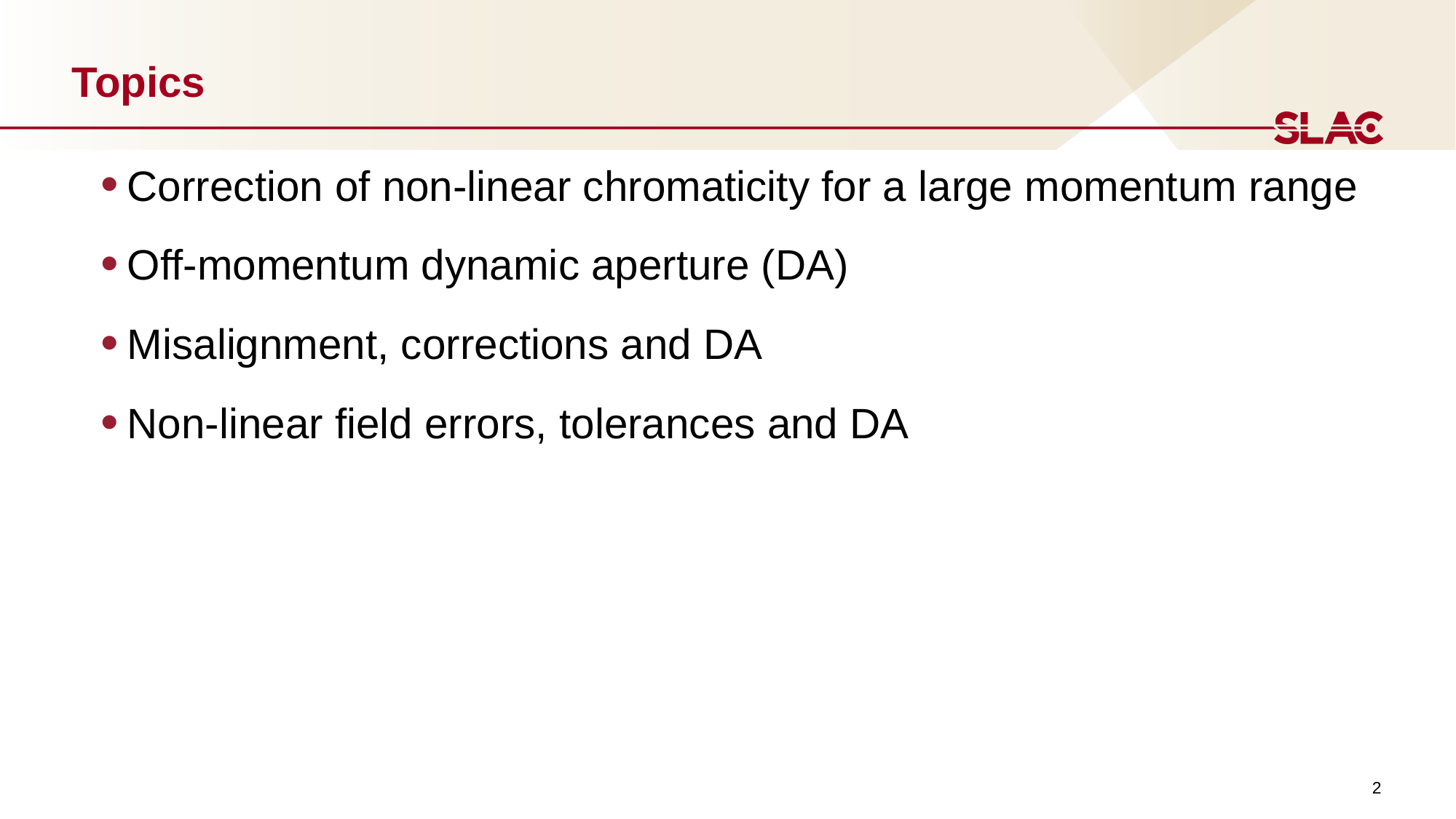

# Topics
Correction of non-linear chromaticity for a large momentum range
Off-momentum dynamic aperture (DA)
Misalignment, corrections and DA
Non-linear field errors, tolerances and DA

2